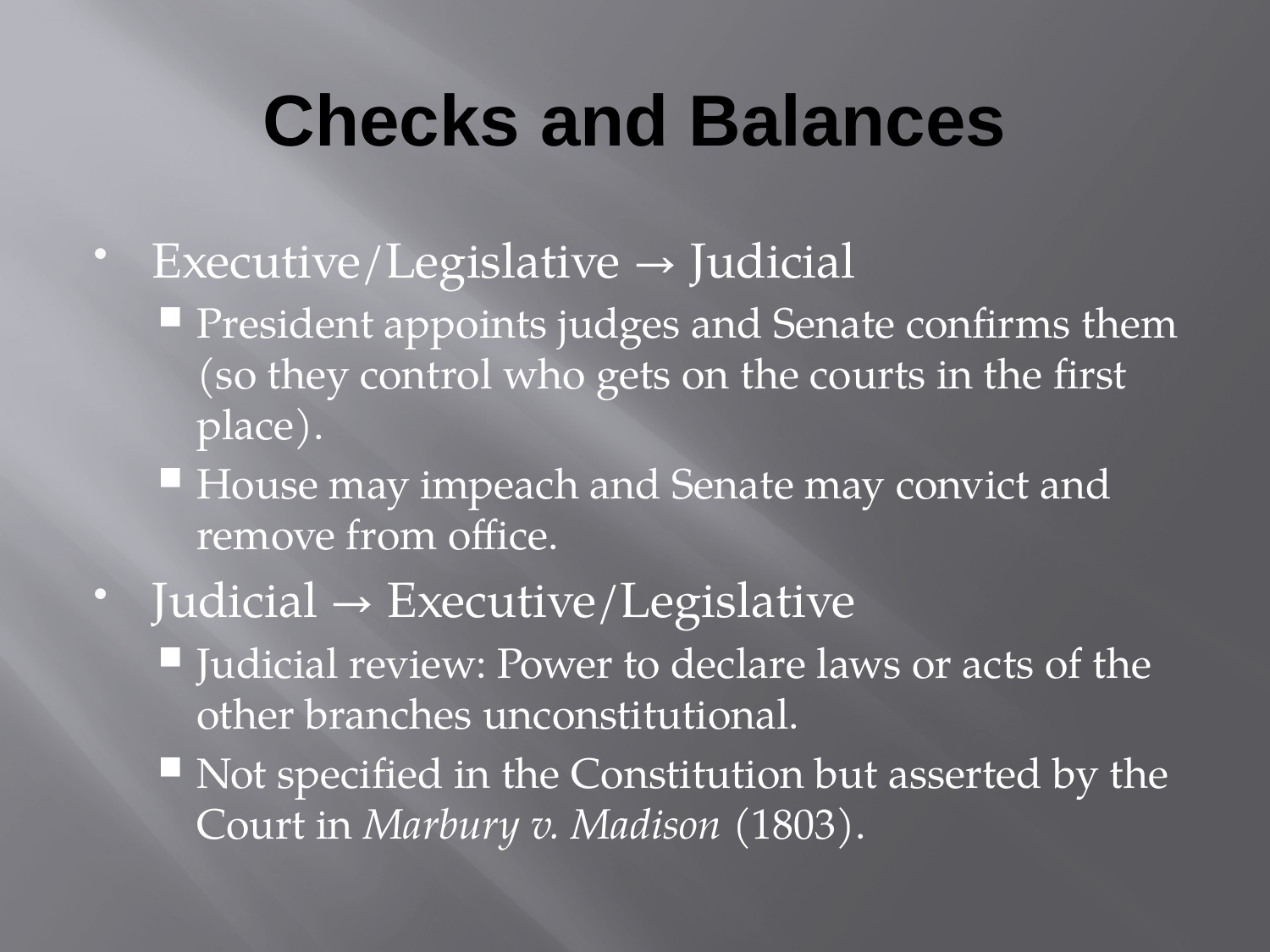

# Checks and Balances
Executive/Legislative → Judicial
President appoints judges and Senate confirms them (so they control who gets on the courts in the first place).
House may impeach and Senate may convict and remove from office.
Judicial → Executive/Legislative
Judicial review: Power to declare laws or acts of the other branches unconstitutional.
Not specified in the Constitution but asserted by the Court in Marbury v. Madison (1803).